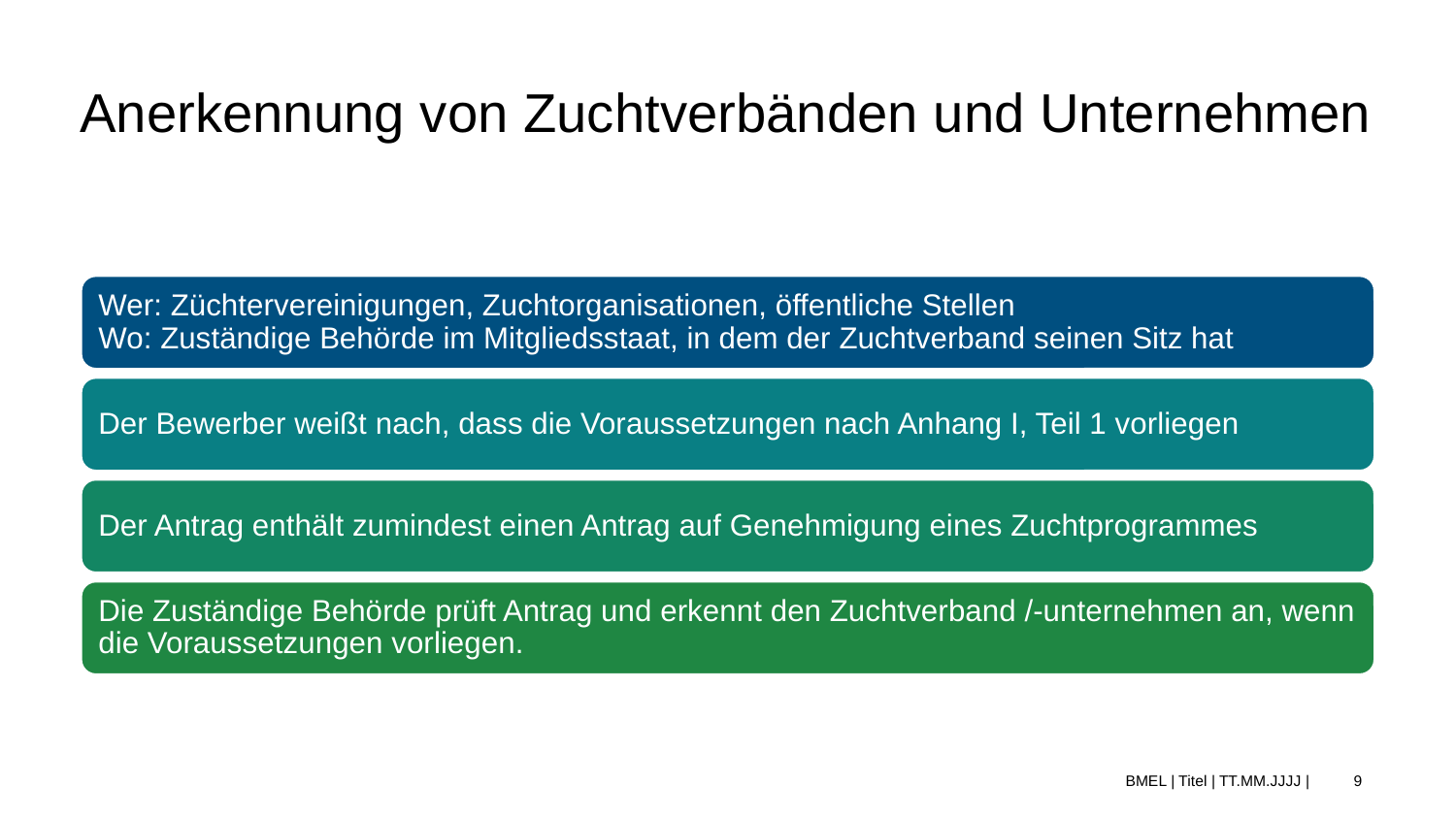

# Anerkennung von Zuchtverbänden und Unternehmen
Wer: Züchtervereinigungen, Zuchtorganisationen, öffentliche Stellen
Wo: Zuständige Behörde im Mitgliedsstaat, in dem der Zuchtverband seinen Sitz hat
Der Bewerber weißt nach, dass die Voraussetzungen nach Anhang I, Teil 1 vorliegen
Der Antrag enthält zumindest einen Antrag auf Genehmigung eines Zuchtprogrammes
Die Zuständige Behörde prüft Antrag und erkennt den Zuchtverband /-unternehmen an, wenn die Voraussetzungen vorliegen.
BMEL | Titel | TT.MM.JJJJ |
9